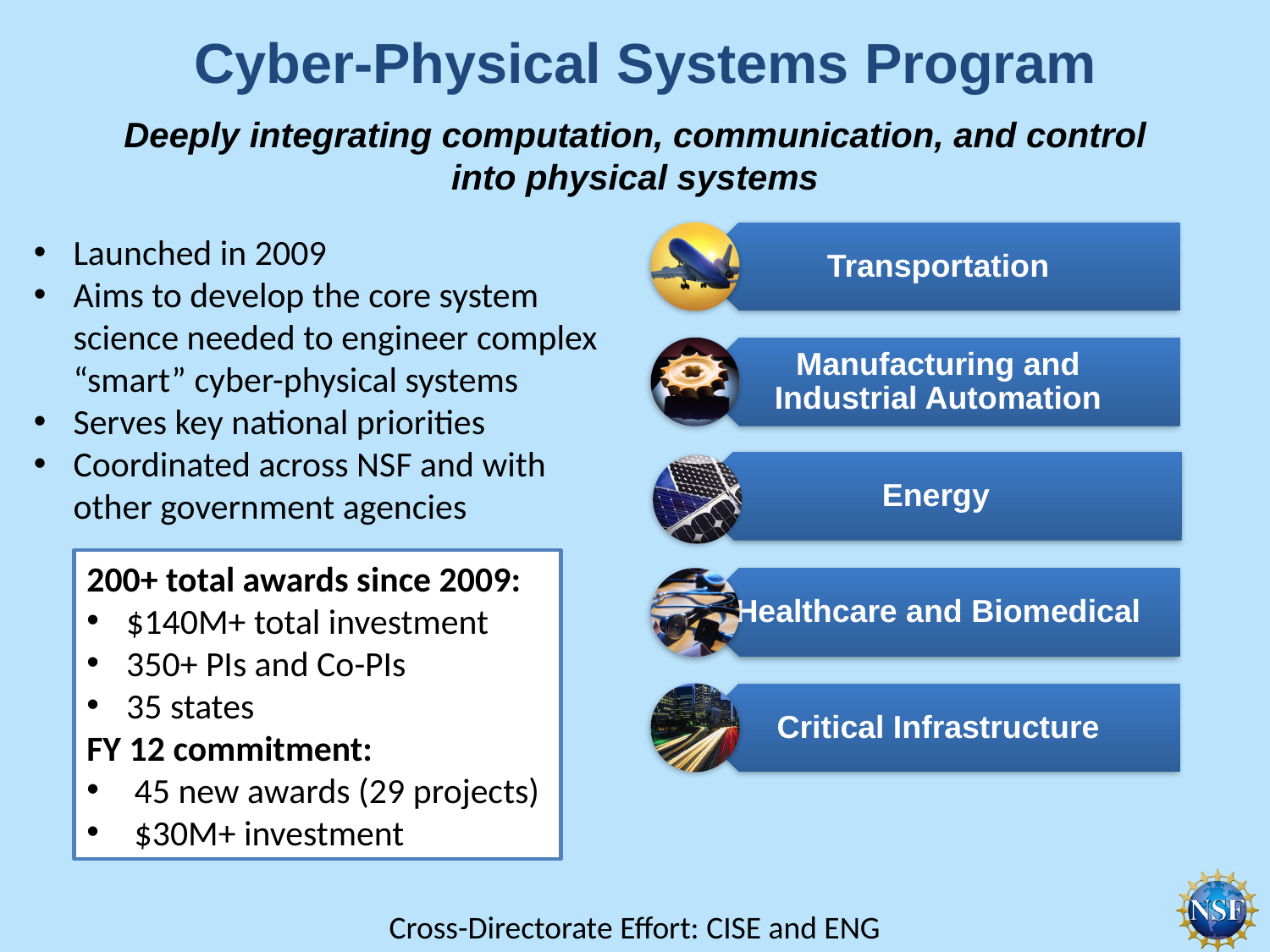

# Cyber-Physical Systems Program
Deeply integrating computation, communication, and control into physical systems

Launched in 2009
Aims to develop the core system science needed to engineer complex “smart” cyber-physical systems
Serves key national priorities
Coordinated across NSF and with other government agencies

Transportation
Manufacturing and Industrial Automation
Energy
Healthcare and Biomedical
Critical Infrastructure
200+ total awards since 2009:
$140M+ total investment
350+ PIs and Co-PIs
35 states
FY 12 commitment:
45 new awards (29 projects)
$30M+ investment
Cross-Directorate Effort: CISE and ENG